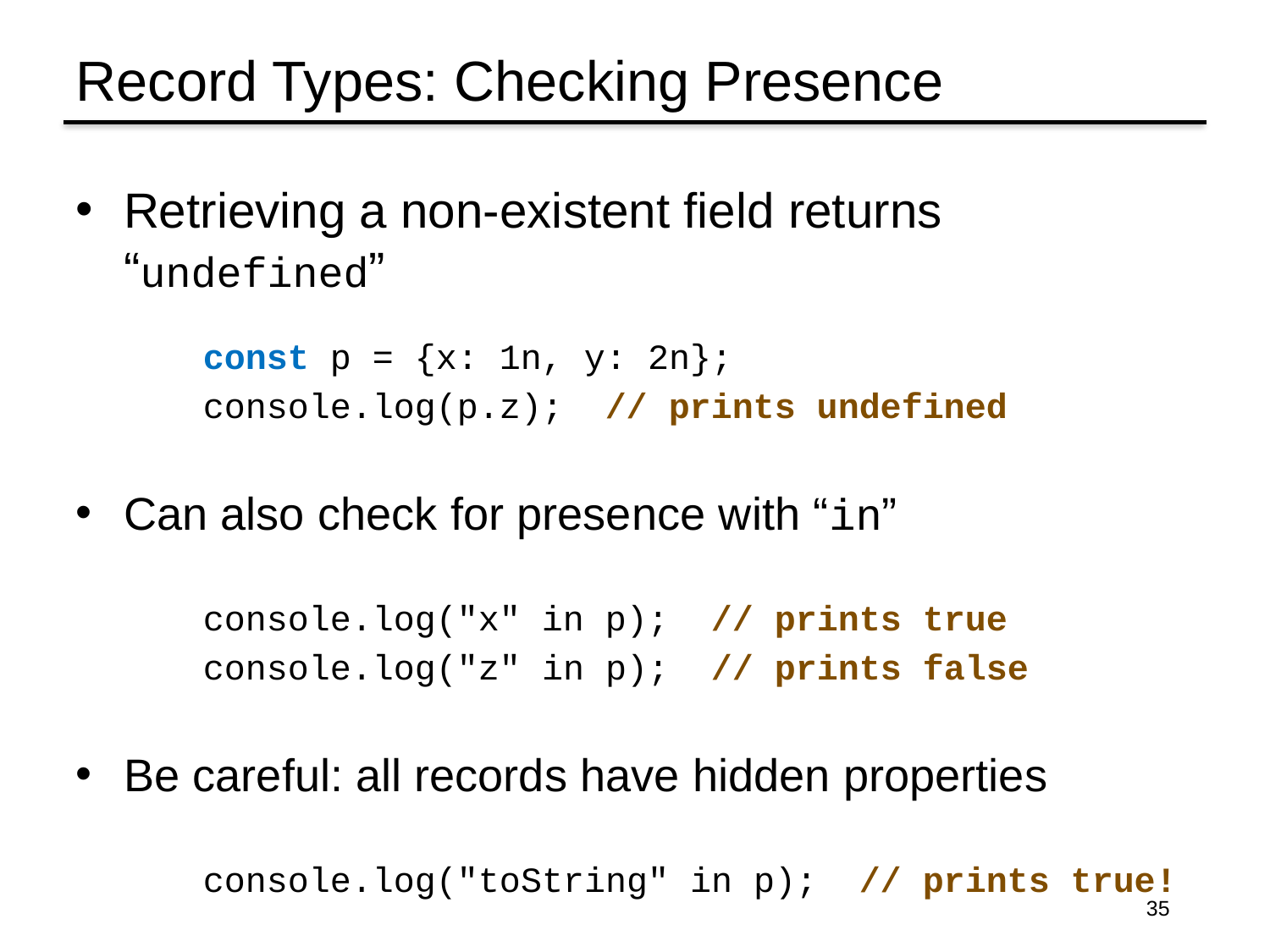

# Record Types: Checking Presence
Retrieving a non-existent field returns “undefined”

const p = {x: 1n, y: 2n};
console.log(p.z);  // prints undefined

Can also check for presence with “in”

console.log("x" in p);  // prints true
console.log("z" in p);  // prints false

Be careful: all records have hidden properties

console.log("toString" in p);  // prints true!
35